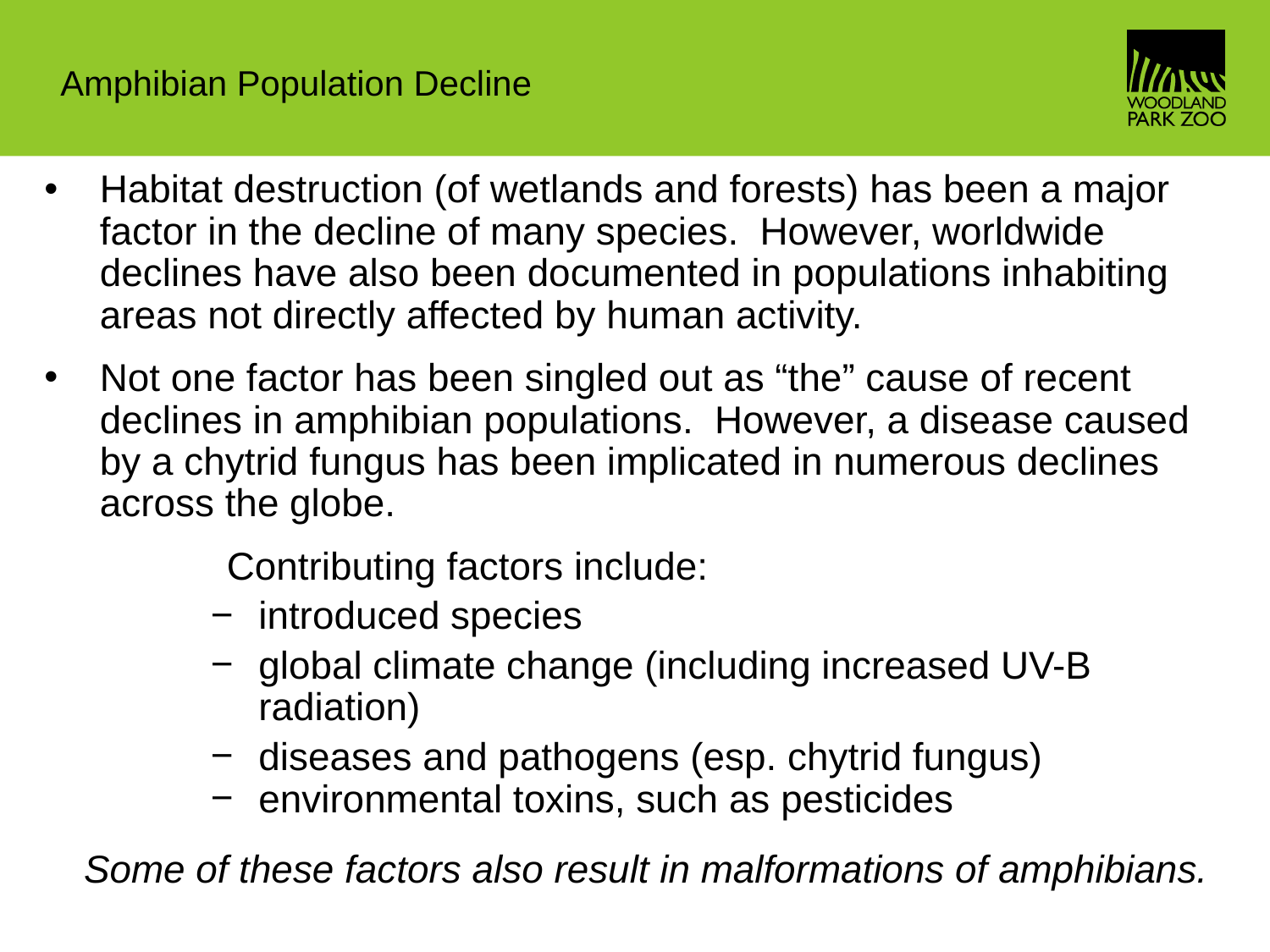

# Amphibian Population Decline
Habitat destruction (of wetlands and forests) has been a major factor in the decline of many species.  However, worldwide declines have also been documented in populations inhabiting areas not directly affected by human activity.
Not one factor has been singled out as “the” cause of recent declines in amphibian populations.  However, a disease caused by a chytrid fungus has been implicated in numerous declines across the globe.
		Contributing factors include:
introduced species
global climate change (including increased UV-B radiation)
diseases and pathogens (esp. chytrid fungus)
environmental toxins, such as pesticides
Some of these factors also result in malformations of amphibians.